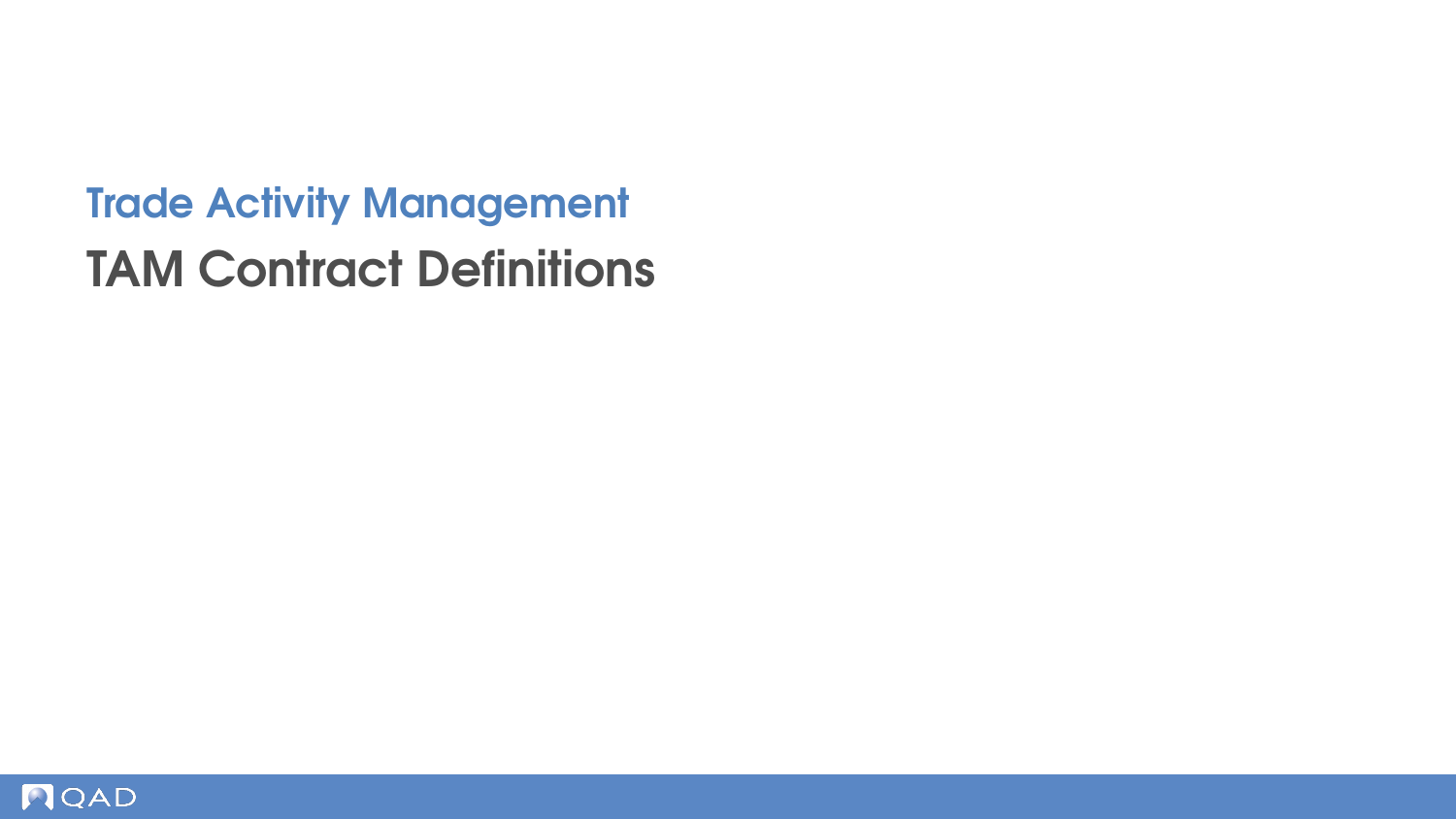

Trade Activity Management
# TAM Contract Definitions